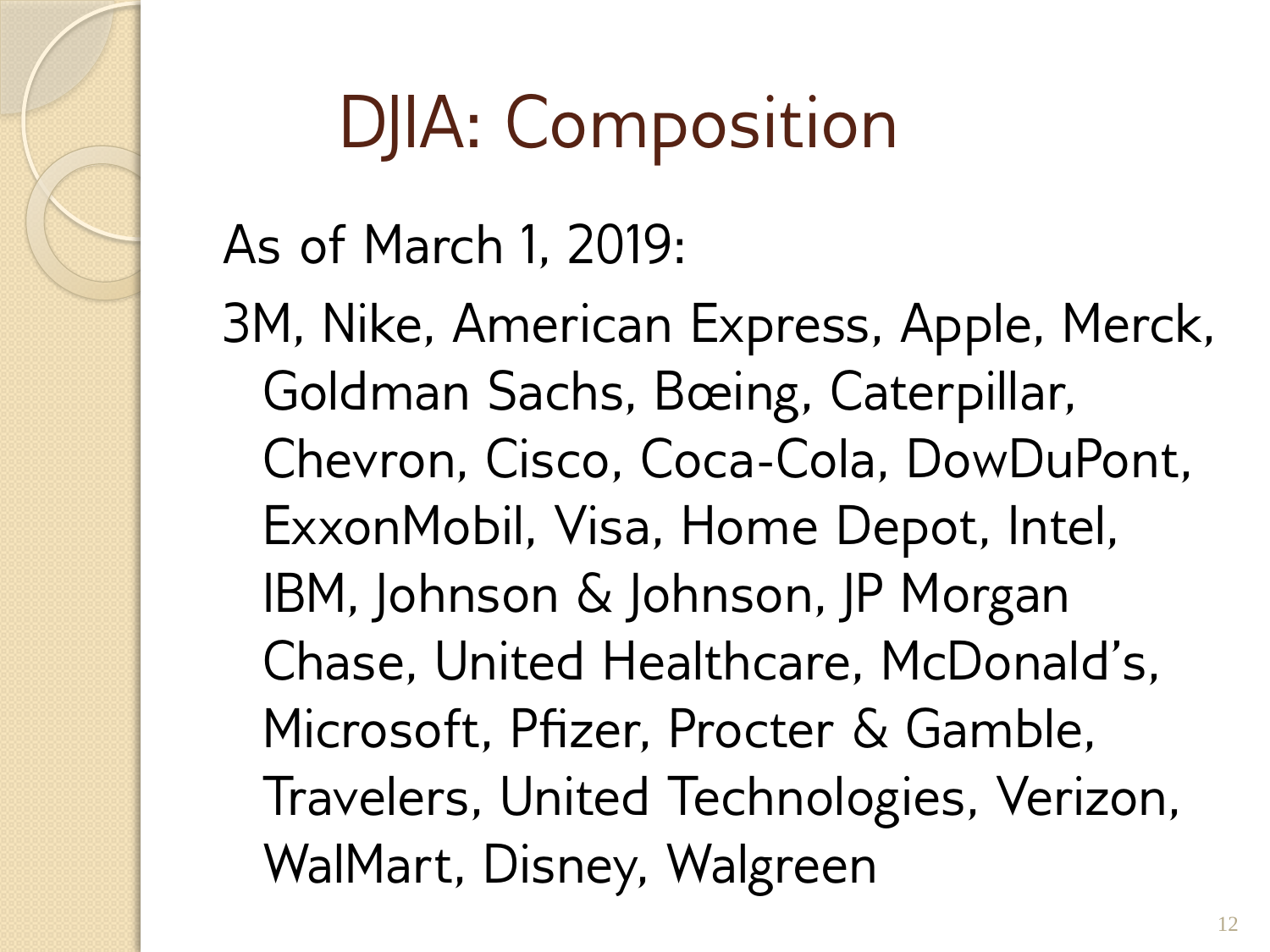

# DJIA: Composition
As of March 1, 2019:
3M, Nike, American Express, Apple, Merck, Goldman Sachs, Boeing, Caterpillar, Chevron, Cisco, Coca-Cola, DowDuPont, ExxonMobil, Visa, Home Depot, Intel, IBM, Johnson & Johnson, JP Morgan Chase, United Healthcare, McDonald’s, Microsoft, Pfizer, Procter & Gamble, Travelers, United Technologies, Verizon, WalMart, Disney, Walgreen

12